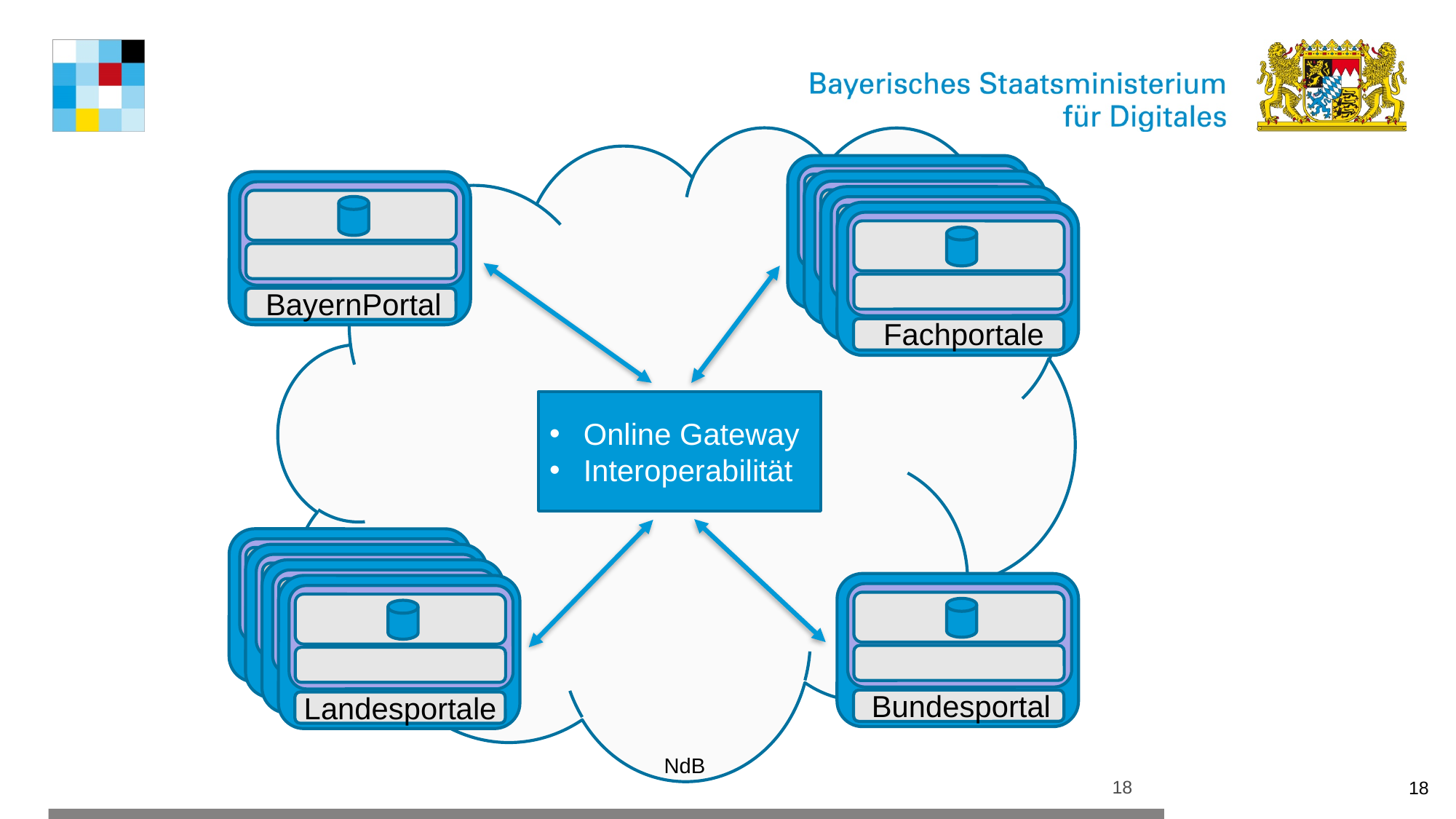

B

IT-DLZ

AKDB

Fachportale

IT-DLZ

AKDB

Fachporta

IT-DLZ

AKDB

BayernPortal

IT-DLZ

AKDB

Fachport

IT-DLZ

AKDB

Fachportale
Online Gateway
Interoperabilität

IT-DLZ

AKDB

Landespo

IT-DLZ

AKDB

Landespo

IT-DLZ

AKDB

Landespo

IT-DLZ

AKDB

Bundesportal

IT-DLZ

AKDB

Landesportale
NdB
18
18